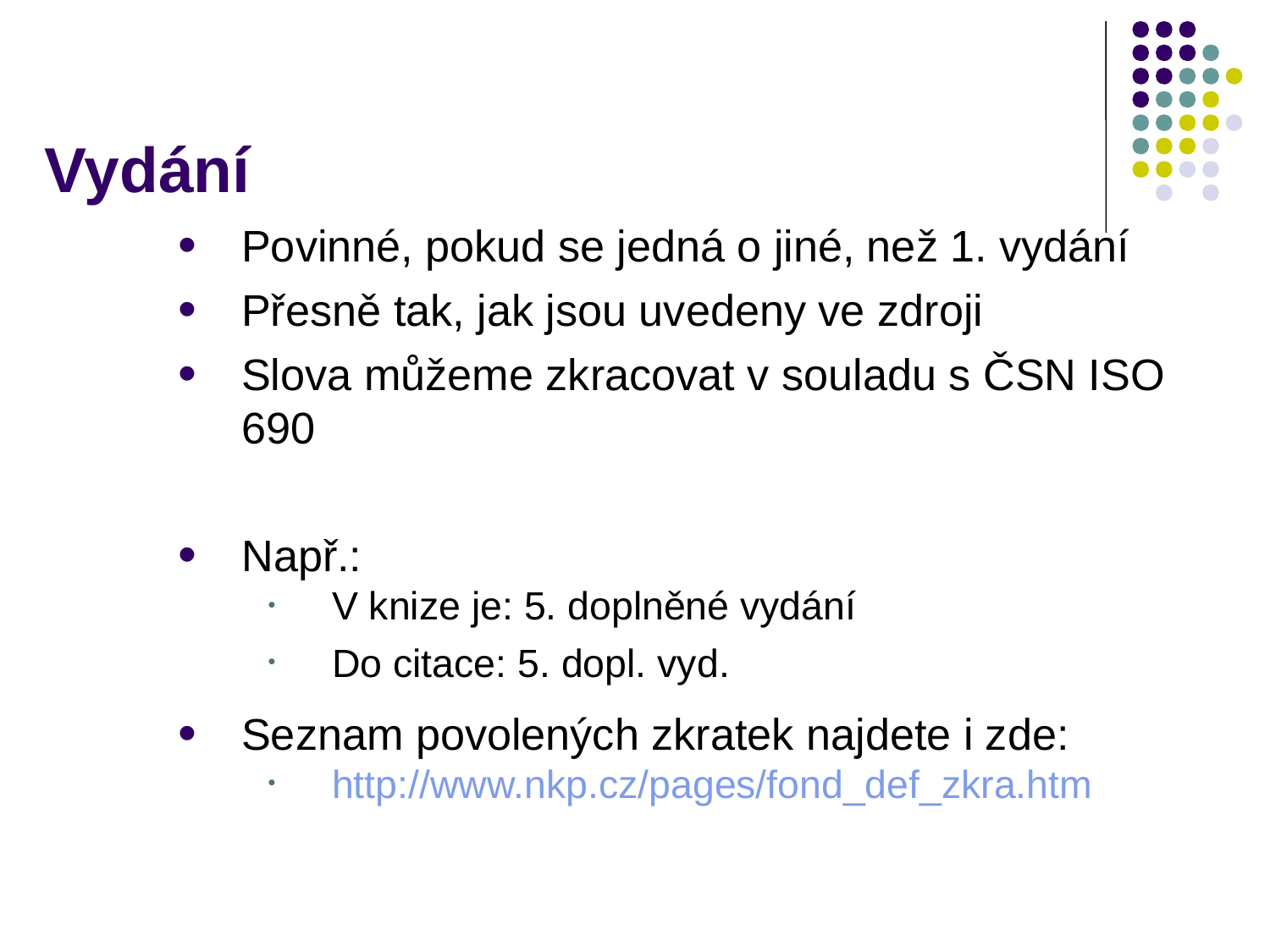

# Vydání
Povinné, pokud se jedná o jiné, než 1. vydání
Přesně tak, jak jsou uvedeny ve zdroji
Slova můžeme zkracovat v souladu s ČSN ISO 690

Např.:
V knize je: 5. doplněné vydání
Do citace: 5. dopl. vyd.
Seznam povolených zkratek najdete i zde:
http://www.nkp.cz/pages/fond_def_zkra.htm